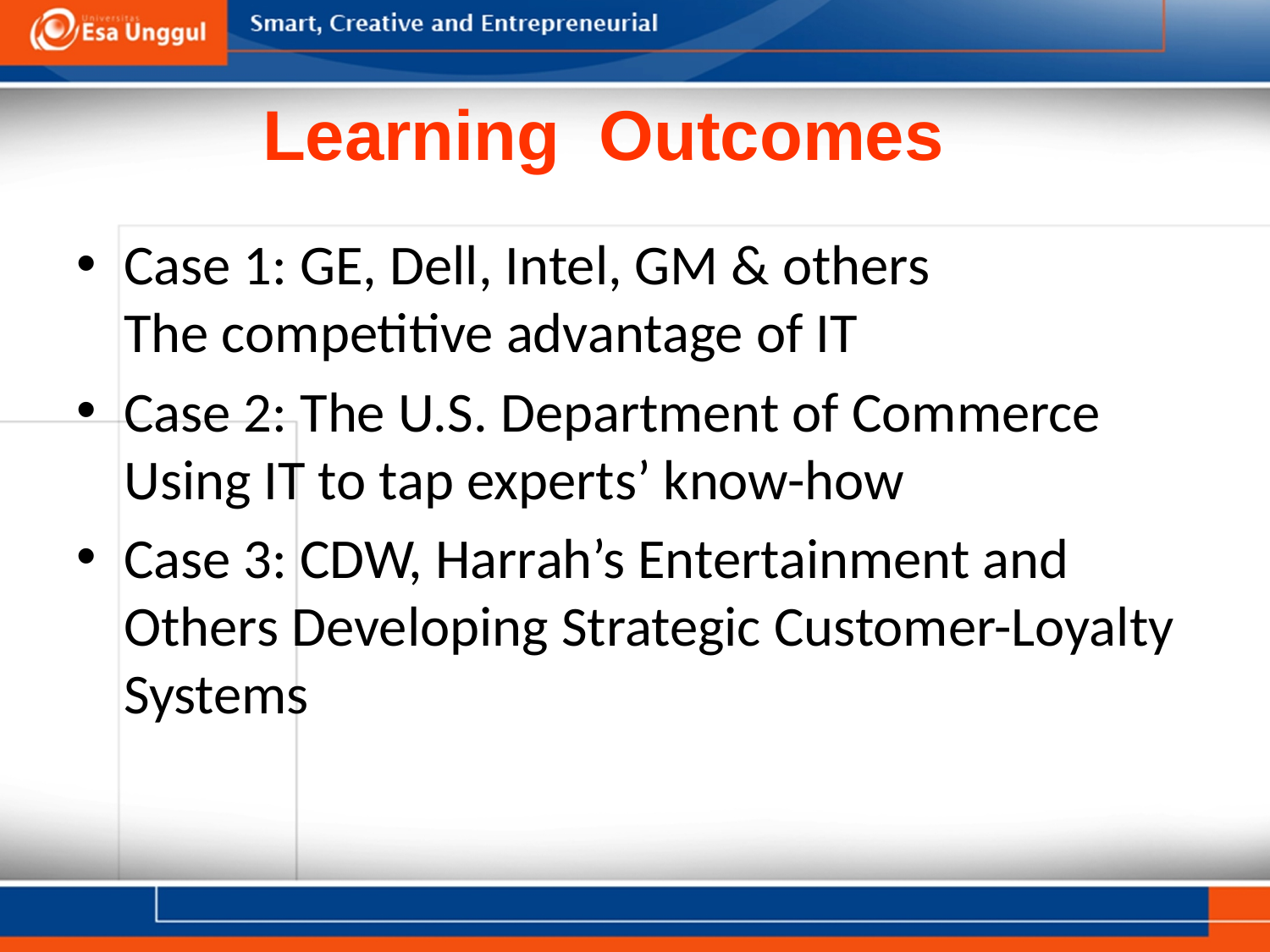

# Learning  Outcomes
Case 1: GE, Dell, Intel, GM & others
The competitive advantage of IT
Case 2: The U.S. Department of Commerce
Using IT to tap experts’ know-how
Case 3: CDW, Harrah’s Entertainment and Others Developing Strategic Customer-Loyalty Systems